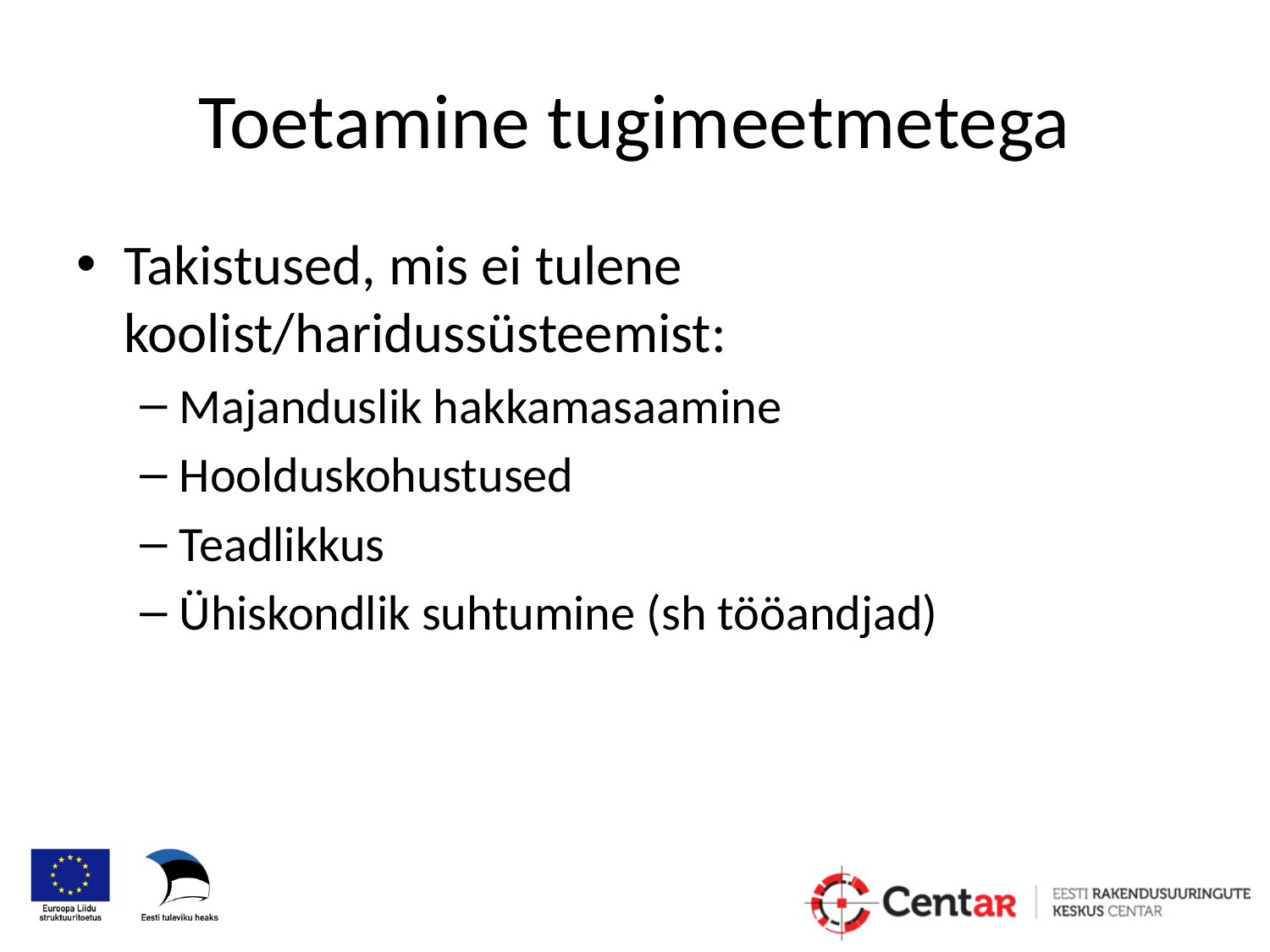

# Toetamine tugimeetmetega
Takistused, mis ei tulene koolist/haridussüsteemist:
Majanduslik hakkamasaamine
Hoolduskohustused
Teadlikkus
Ühiskondlik suhtumine (sh tööandjad)